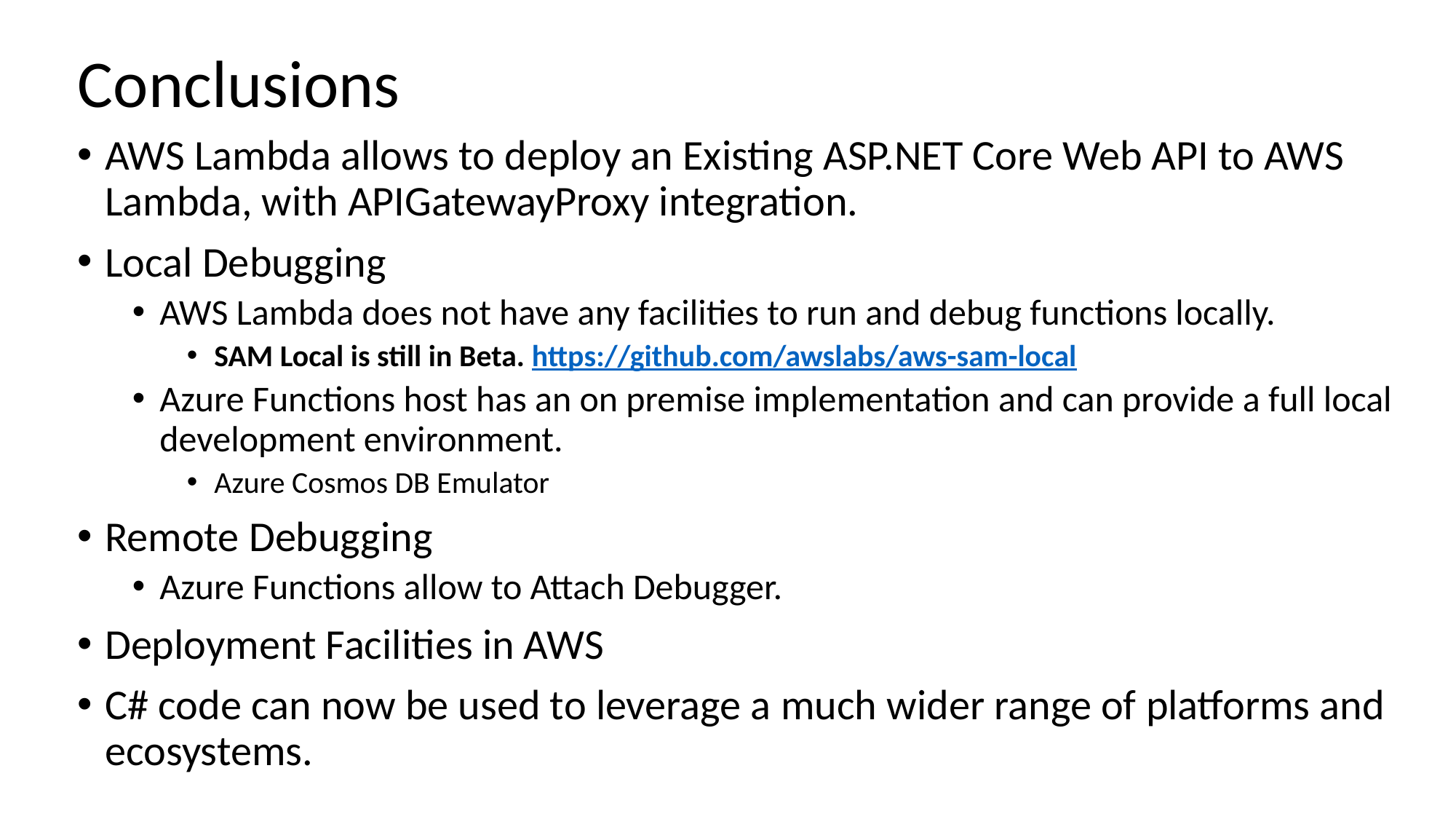

# Conclusions
AWS Lambda allows to deploy an Existing ASP.NET Core Web API to AWS Lambda, with APIGatewayProxy integration.
Local Debugging
AWS Lambda does not have any facilities to run and debug functions locally.
SAM Local is still in Beta. https://github.com/awslabs/aws-sam-local
Azure Functions host has an on premise implementation and can provide a full local development environment.
Azure Cosmos DB Emulator
Remote Debugging
Azure Functions allow to Attach Debugger.
Deployment Facilities in AWS
C# code can now be used to leverage a much wider range of platforms and ecosystems.